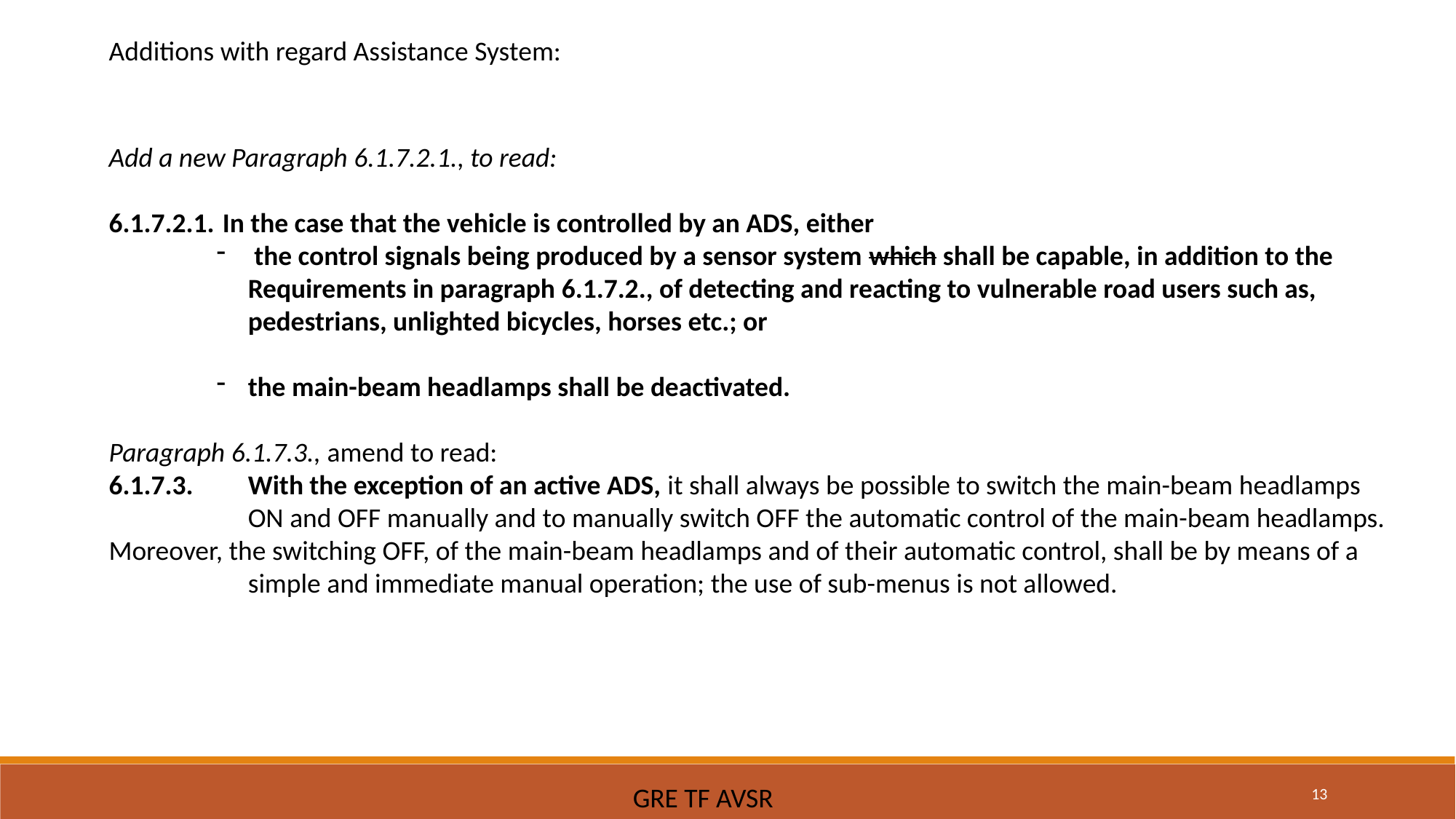

Additions with regard Assistance System:

Add a new Paragraph 6.1.7.2.1., to read:

6.1.7.2.1.	 In the case that the vehicle is controlled by an ADS, either
 the control signals being produced by a sensor system which shall be capable, in addition to the
	Requirements in paragraph 6.1.7.2., of detecting and reacting to vulnerable road users such as, pedestrians, unlighted bicycles, horses etc.; or

the main-beam headlamps shall be deactivated.

Paragraph 6.1.7.3., amend to read:
6.1.7.3.	With the exception of an active ADS, it shall always be possible to switch the main-beam headlamps ON and OFF manually and to manually switch OFF the automatic control of the main-beam headlamps.
Moreover, the switching OFF, of the main-beam headlamps and of their automatic control, shall be by means of a simple and immediate manual operation; the use of sub-menus is not allowed.

13